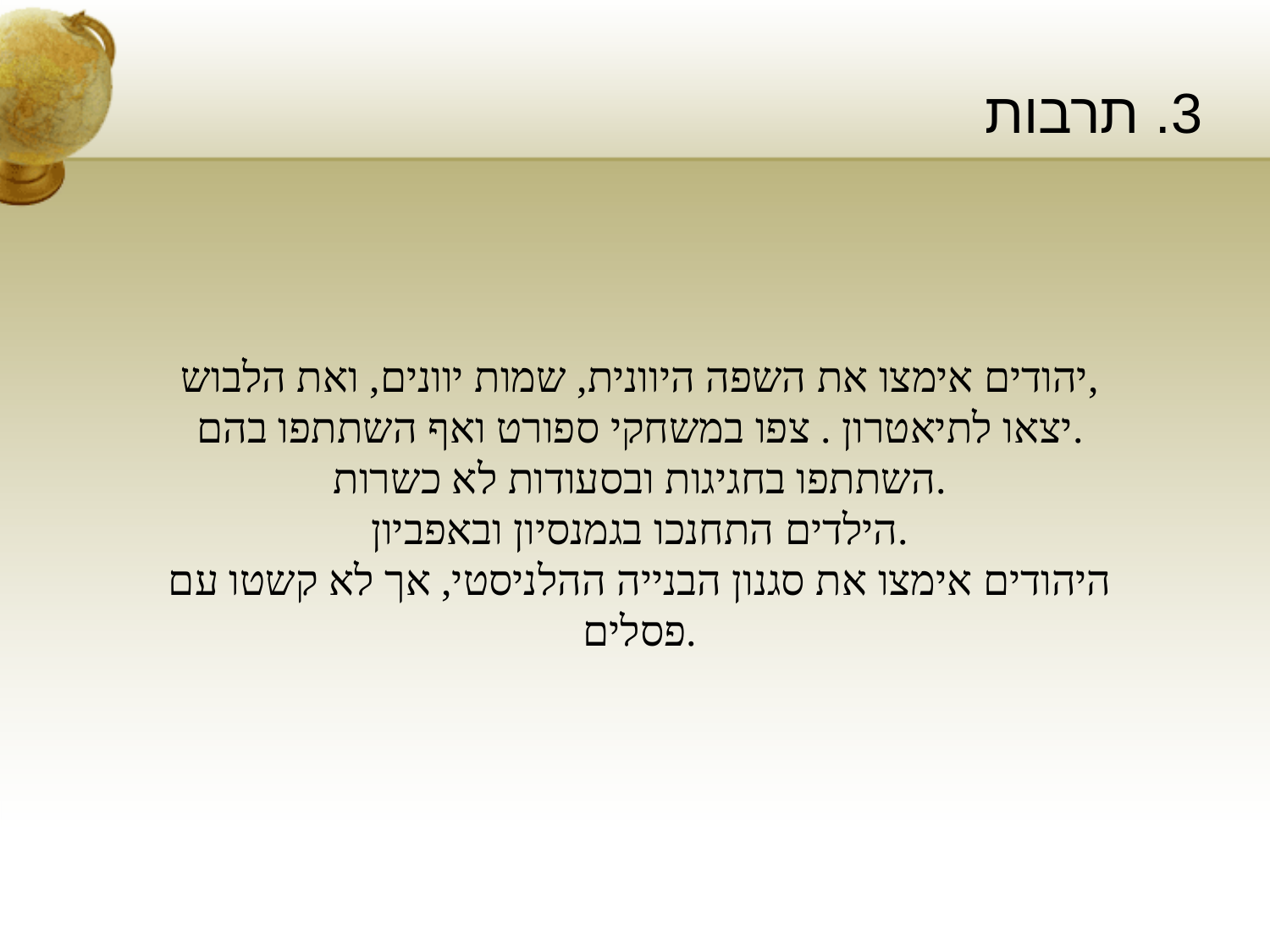

# 3. תרבות
יהודים אימצו את השפה היוונית, שמות יוונים, ואת הלבוש,
יצאו לתיאטרון . צפו במשחקי ספורט ואף השתתפו בהם.
השתתפו בחגיגות ובסעודות לא כשרות.
הילדים התחנכו בגמנסיון ובאפביון.
היהודים אימצו את סגנון הבנייה ההלניסטי, אך לא קשטו עם פסלים.